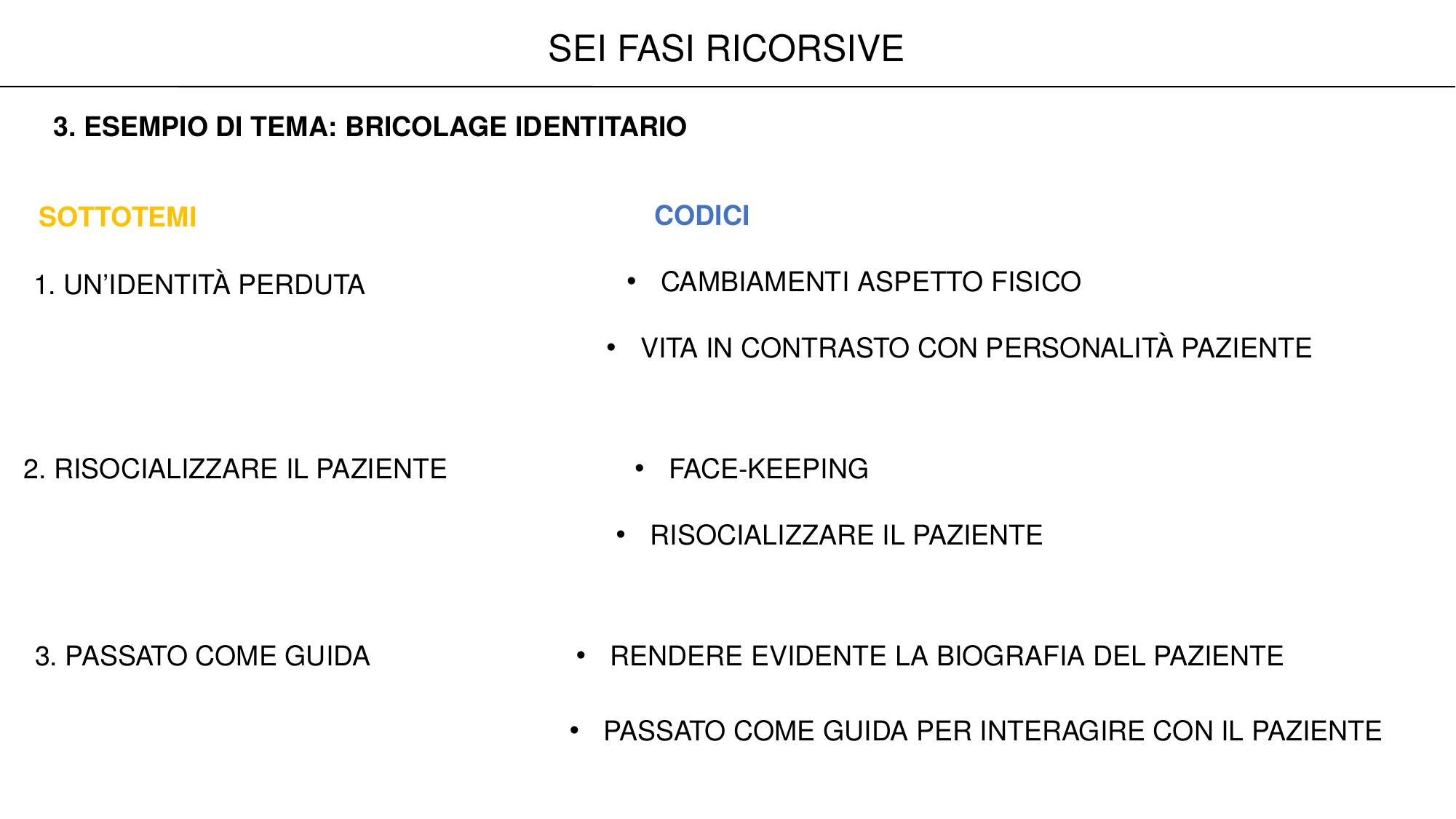

Sei fasi ricorsive
3. Esempio di tema: bricolage identitario
codici
sottotemi
Cambiamenti aspetto fisico
1. Un’identità perduta
Vita in contrasto con personalità paziente
Face-keeping
2. Risocializzare il paziente
Risocializzare il paziente
3. Passato come guida
Rendere evidente la biografia del paziente
Passato come guida per interagire con il paziente